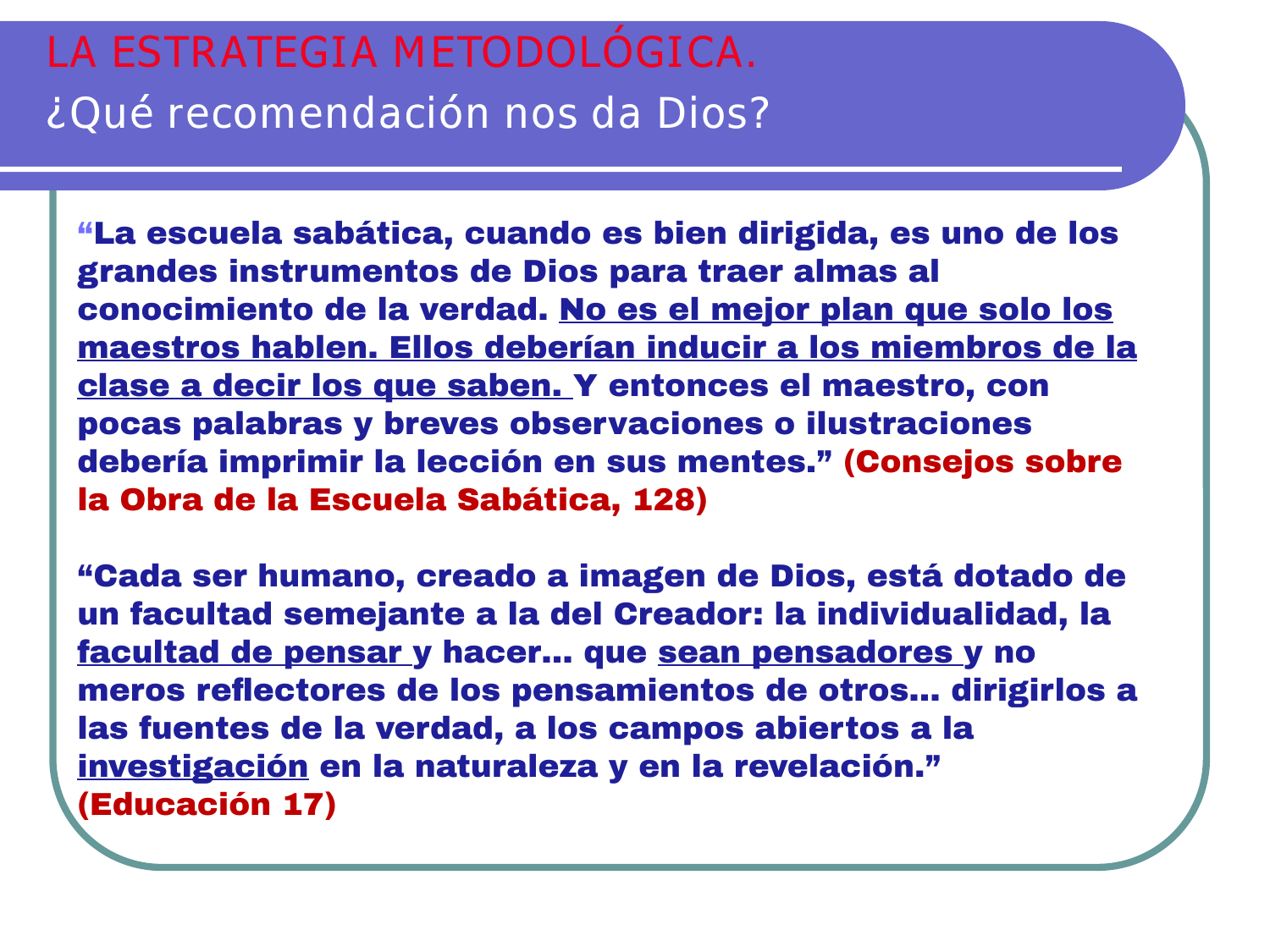

LA ESTRATEGIA METODOLÓGICA.
¿Qué recomendación nos da Dios?

“La escuela sabática, cuando es bien dirigida, es uno de los grandes instrumentos de Dios para traer almas al conocimiento de la verdad. No es el mejor plan que solo los maestros hablen. Ellos deberían inducir a los miembros de la clase a decir los que saben. Y entonces el maestro, con pocas palabras y breves observaciones o ilustraciones debería imprimir la lección en sus mentes.” (Consejos sobre la Obra de la Escuela Sabática, 128)

“Cada ser humano, creado a imagen de Dios, está dotado de un facultad semejante a la del Creador: la individualidad, la facultad de pensar y hacer… que sean pensadores y no meros reflectores de los pensamientos de otros… dirigirlos a las fuentes de la verdad, a los campos abiertos a la investigación en la naturaleza y en la revelación.” (Educación 17)